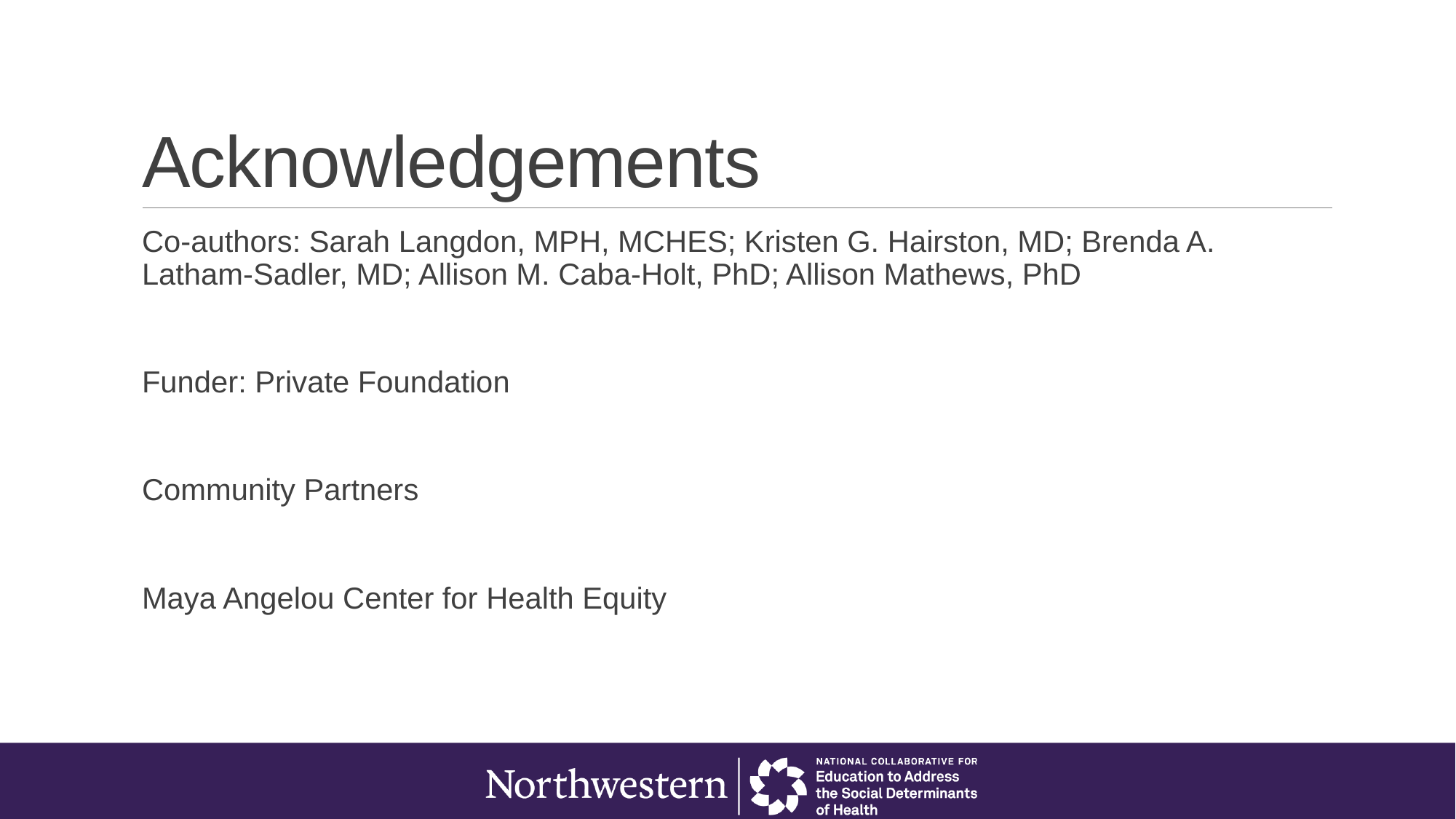

# Acknowledgements
Co-authors: Sarah Langdon, MPH, MCHES; Kristen G. Hairston, MD; Brenda A. Latham-Sadler, MD; Allison M. Caba-Holt, PhD; Allison Mathews, PhD

Funder: Private Foundation

Community Partners

Maya Angelou Center for Health Equity